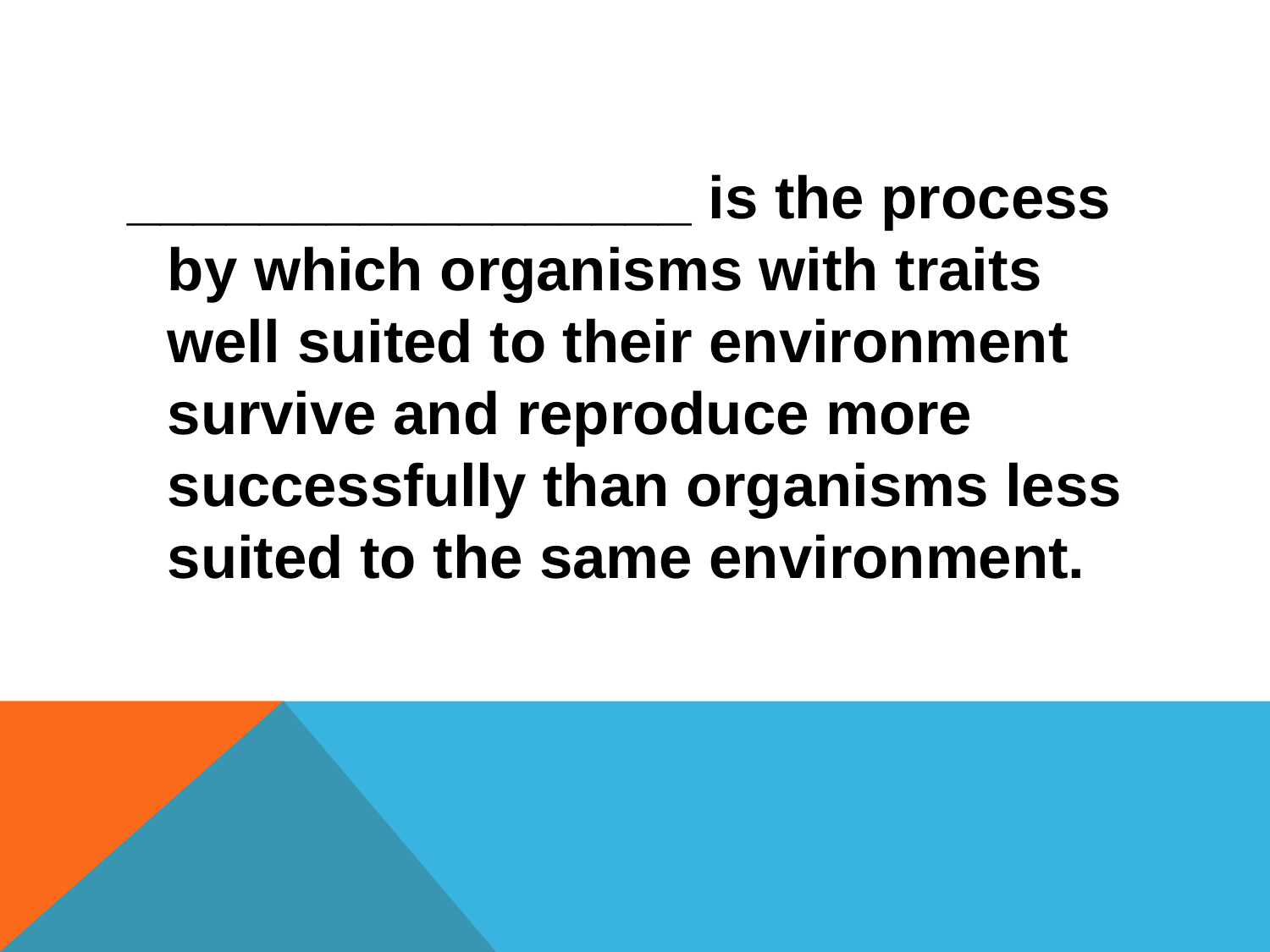

#
_________________ is the process by which organisms with traits well suited to their environment survive and reproduce more successfully than organisms less suited to the same environment.